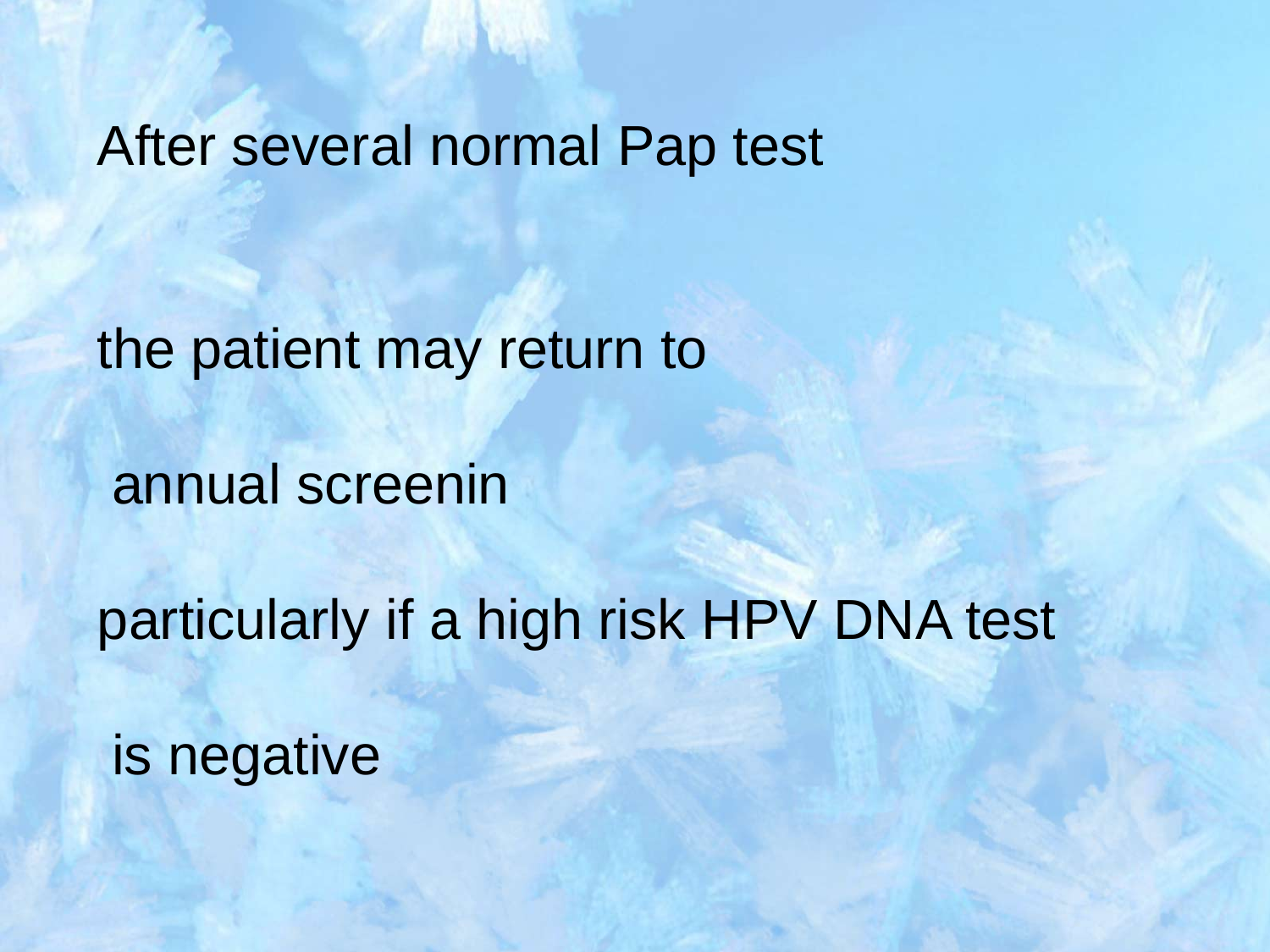

After several normal Pap test

 the patient may return to

 annual screenin

particularly if a high risk HPV DNA test

       is negative